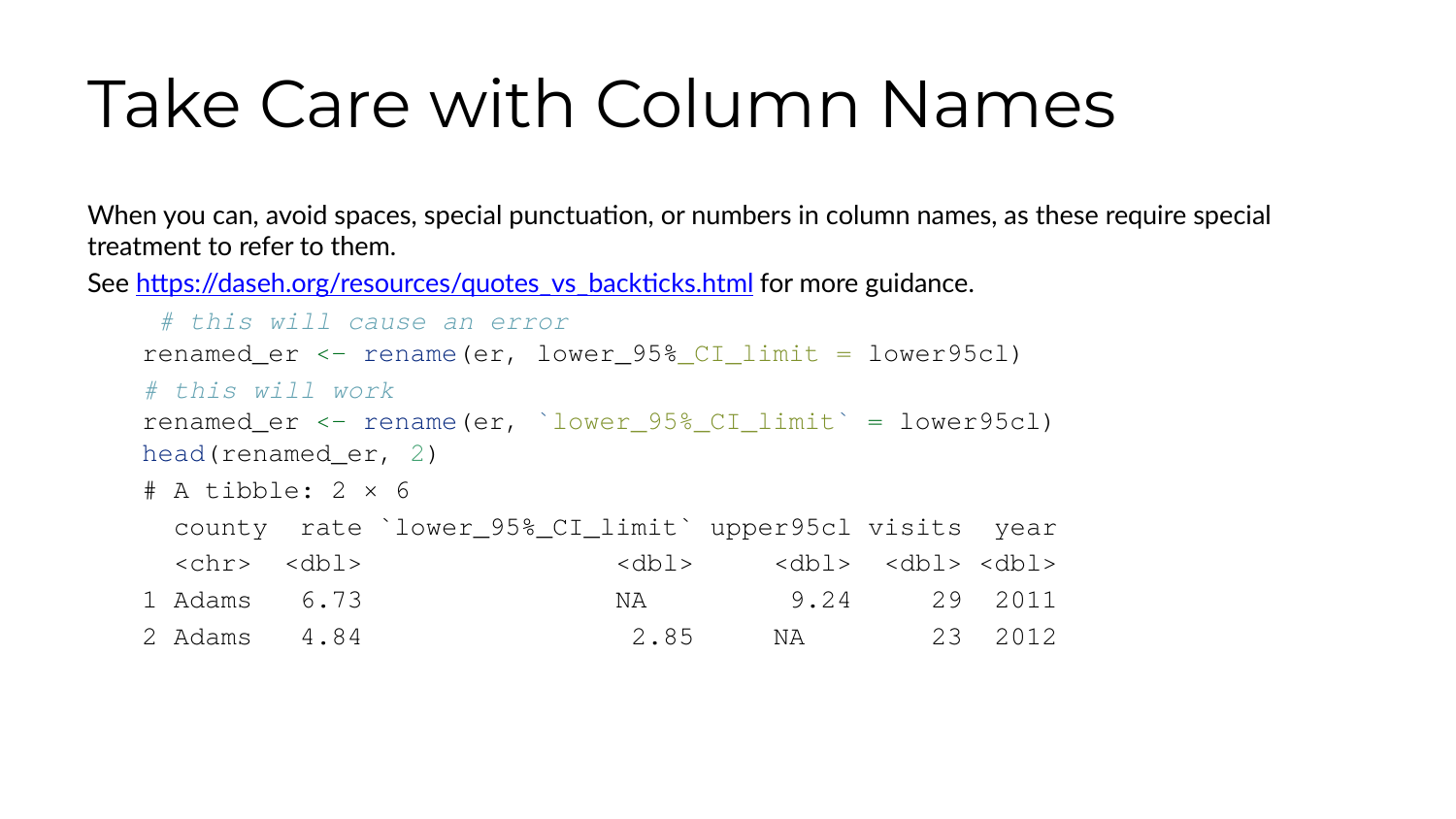

# Take Care with Column Names
When you can, avoid spaces, special punctuation, or numbers in column names, as these require special treatment to refer to them.
See https://daseh.org/resources/quotes_vs_backticks.html for more guidance.
 # this will cause an error
renamed_er <- rename(er, lower_95%_CI_limit = lower95cl)
# this will work renamed_er <- rename(er, `lower_95%_CI_limit` = lower95cl) head(renamed_er, 2)
# A tibble: 2 × 6
  county  rate `lower_95%_CI_limit` upper95cl visits  year
  <chr>  <dbl>                <dbl>     <dbl>  <dbl> <dbl>
1 Adams   6.73                NA         9.24     29  2011
2 Adams   4.84                 2.85     NA        23  2012